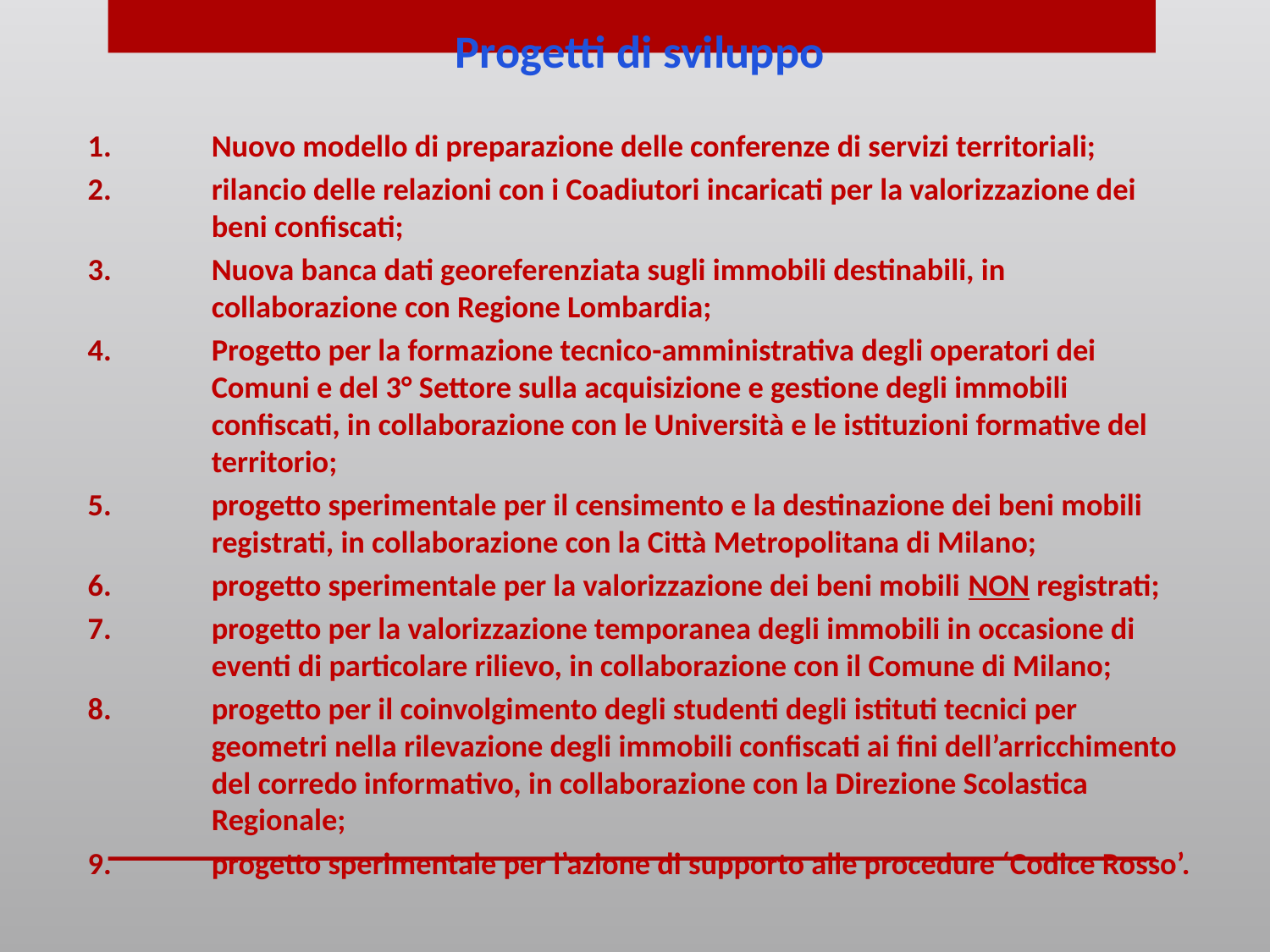

Progetti di sviluppo

Nuovo modello di preparazione delle conferenze di servizi territoriali;
rilancio delle relazioni con i Coadiutori incaricati per la valorizzazione dei beni confiscati;
Nuova banca dati georeferenziata sugli immobili destinabili, in collaborazione con Regione Lombardia;
Progetto per la formazione tecnico-amministrativa degli operatori dei Comuni e del 3° Settore sulla acquisizione e gestione degli immobili confiscati, in collaborazione con le Università e le istituzioni formative del territorio;
progetto sperimentale per il censimento e la destinazione dei beni mobili registrati, in collaborazione con la Città Metropolitana di Milano;
progetto sperimentale per la valorizzazione dei beni mobili NON registrati;
progetto per la valorizzazione temporanea degli immobili in occasione di eventi di particolare rilievo, in collaborazione con il Comune di Milano;
progetto per il coinvolgimento degli studenti degli istituti tecnici per geometri nella rilevazione degli immobili confiscati ai fini dell’arricchimento del corredo informativo, in collaborazione con la Direzione Scolastica Regionale;
progetto sperimentale per l’azione di supporto alle procedure ‘Codice Rosso’.